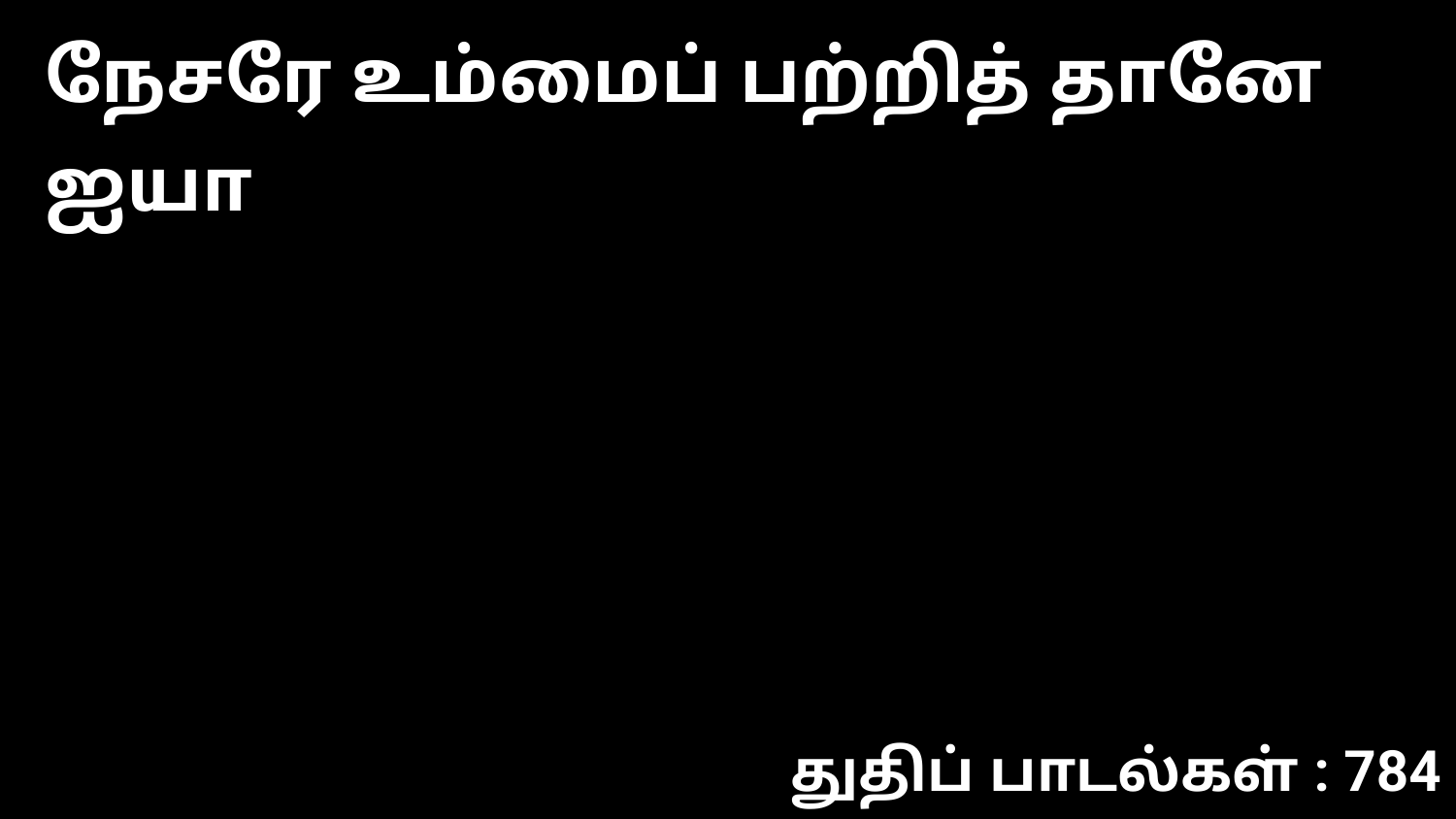

நேசரே உம்மைப் பற்றித் தானே ஐயா
துதிப் பாடல்கள் : 784